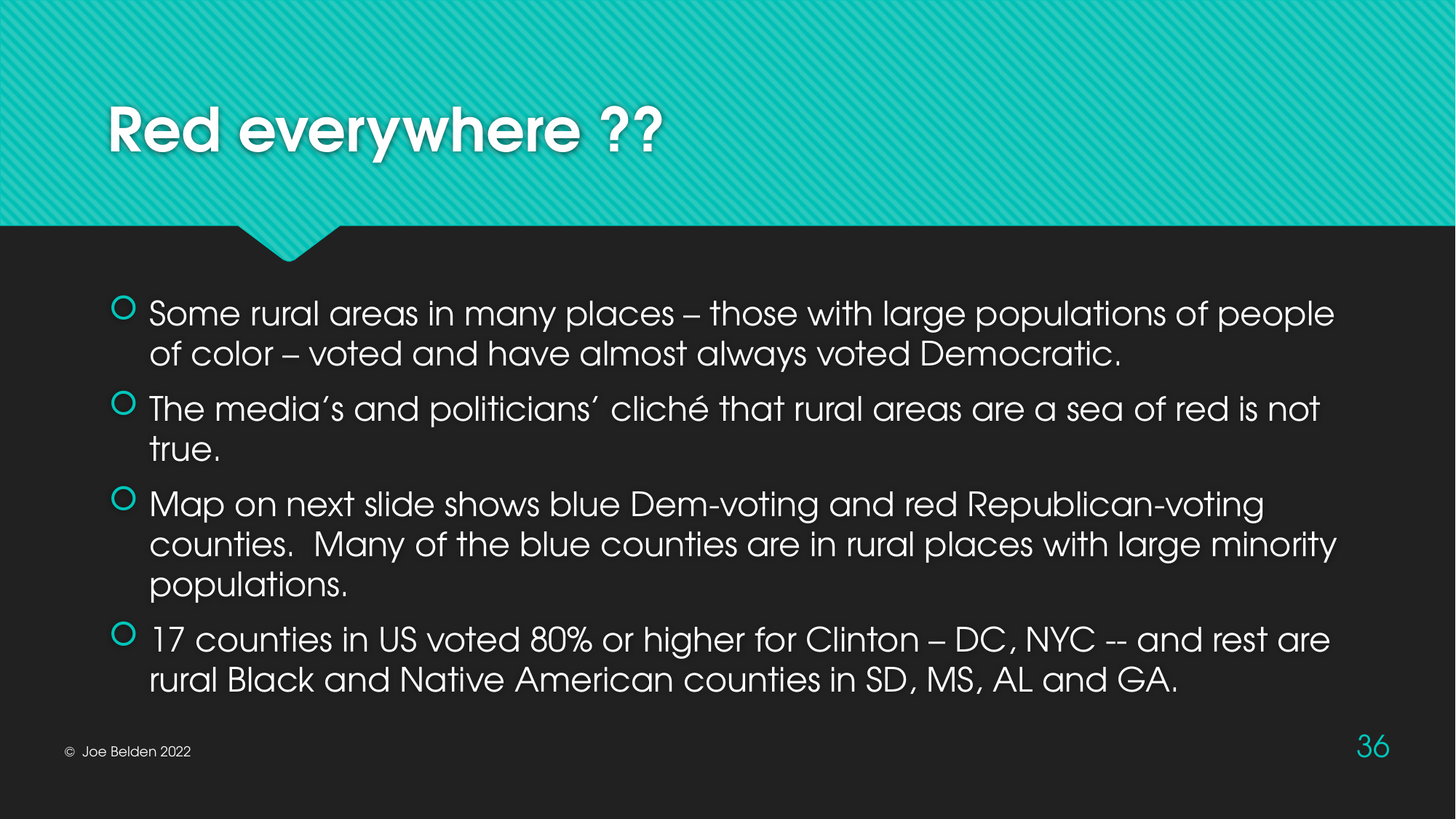

# Red everywhere ??

Some rural areas in many places – those with large populations of people of color – voted and have almost always voted Democratic.
The media’s and politicians’ cliché that rural areas are a sea of red is not true.
Map on next slide shows blue Dem-voting and red Republican-voting counties.  Many of the blue counties are in rural places with large minority populations.
17 counties in US voted 80% or higher for Clinton – DC, NYC -- and rest are rural Black and Native American counties in SD, MS, AL and GA.
36
©  Joe Belden 2022